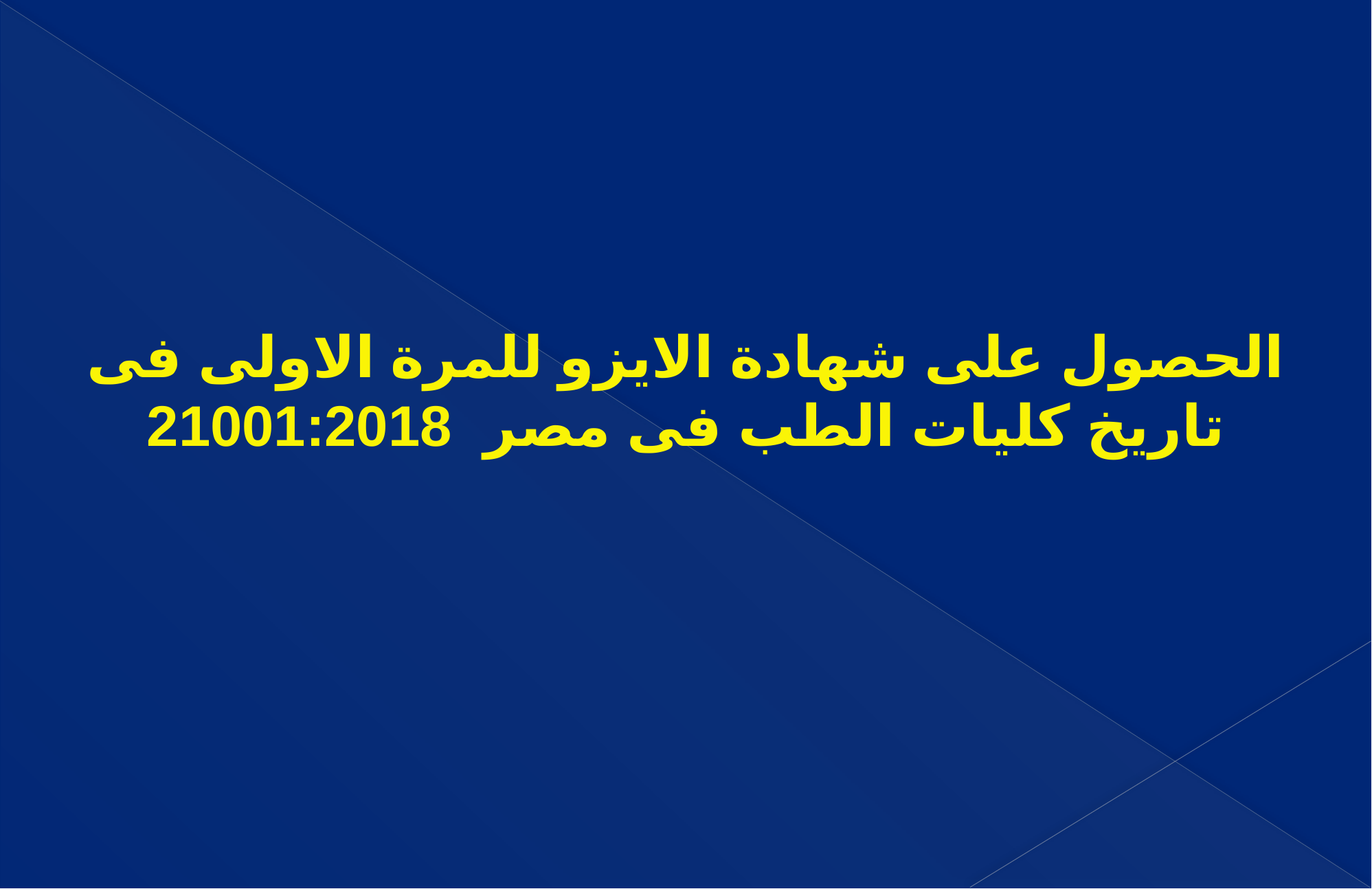

# الحصول على شهادة الايزو للمرة الاولى فى تاريخ كليات الطب فى مصر  21001:2018